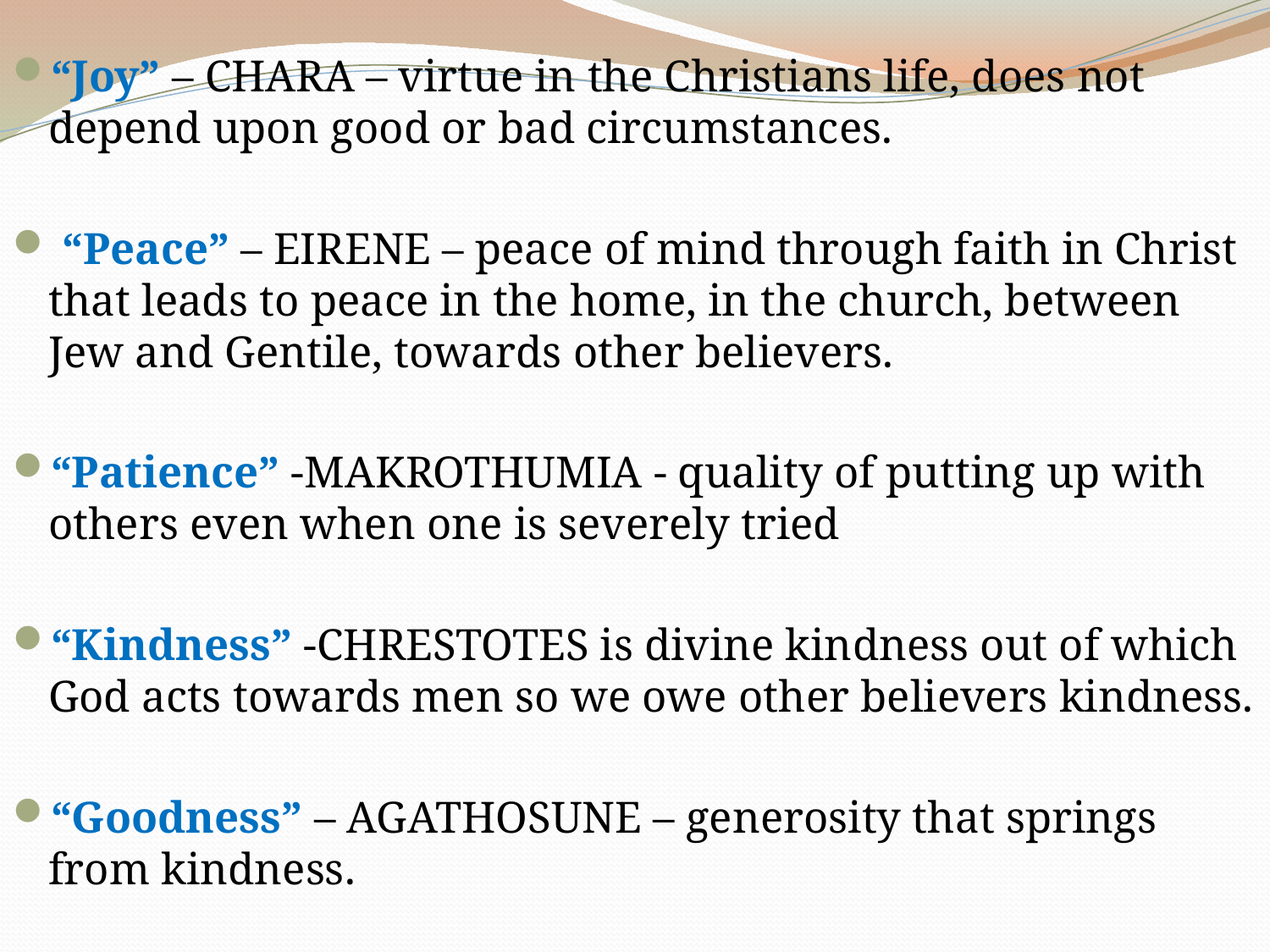

“Joy” – CHARA – virtue in the Christians life, does not depend upon good or bad circumstances.

 “Peace” – EIRENE – peace of mind through faith in Christ that leads to peace in the home, in the church, between Jew and Gentile, towards other believers.

“Patience” -MAKROTHUMIA - quality of putting up with others even when one is severely tried

“Kindness” -CHRESTOTES is divine kindness out of which God acts towards men so we owe other believers kindness.

“Goodness” – AGATHOSUNE – generosity that springs from kindness.